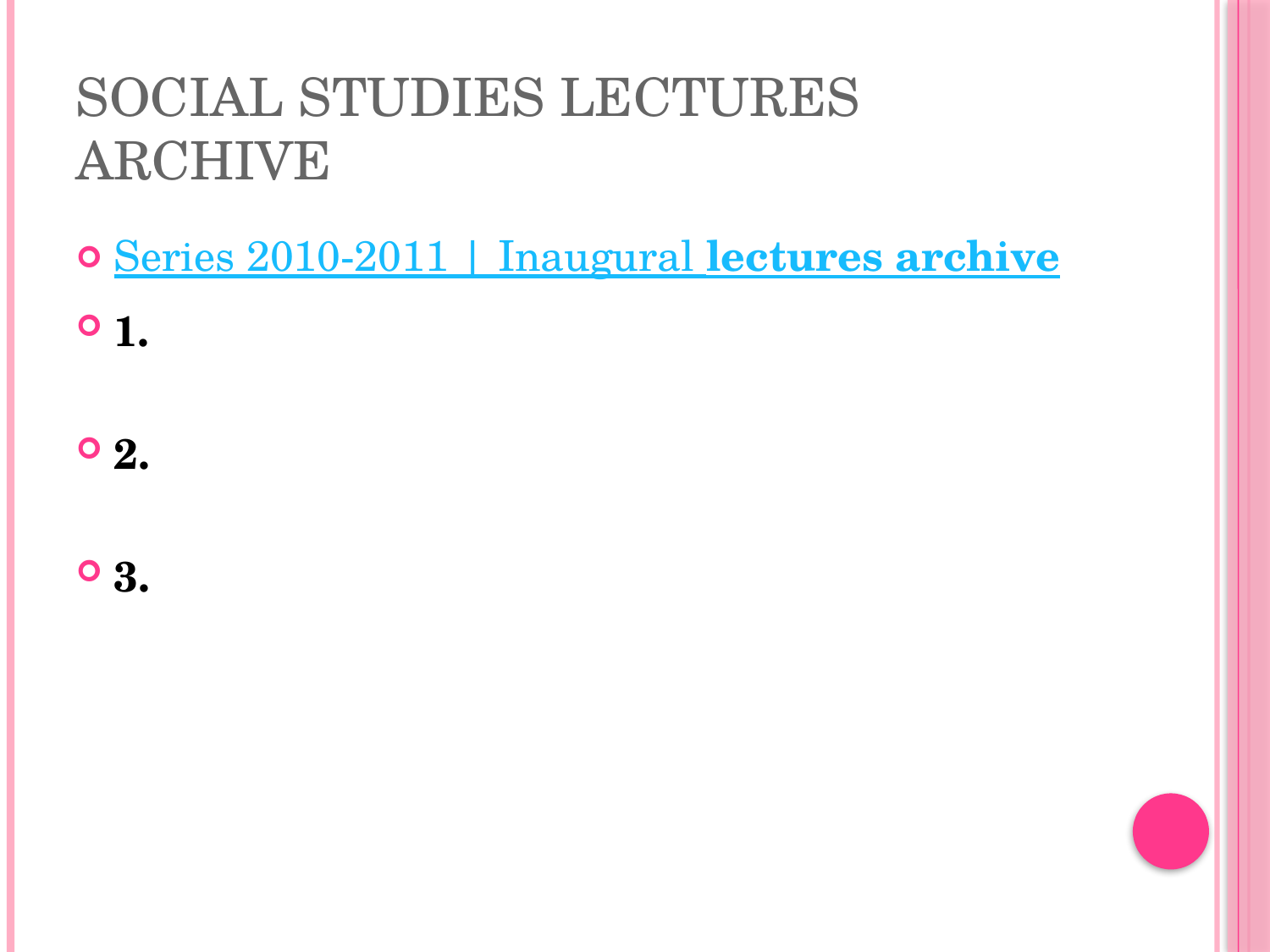

# Social Studies Lectures Archive
Series 2010-2011 | Inaugural lectures archive
1.

2.

3.